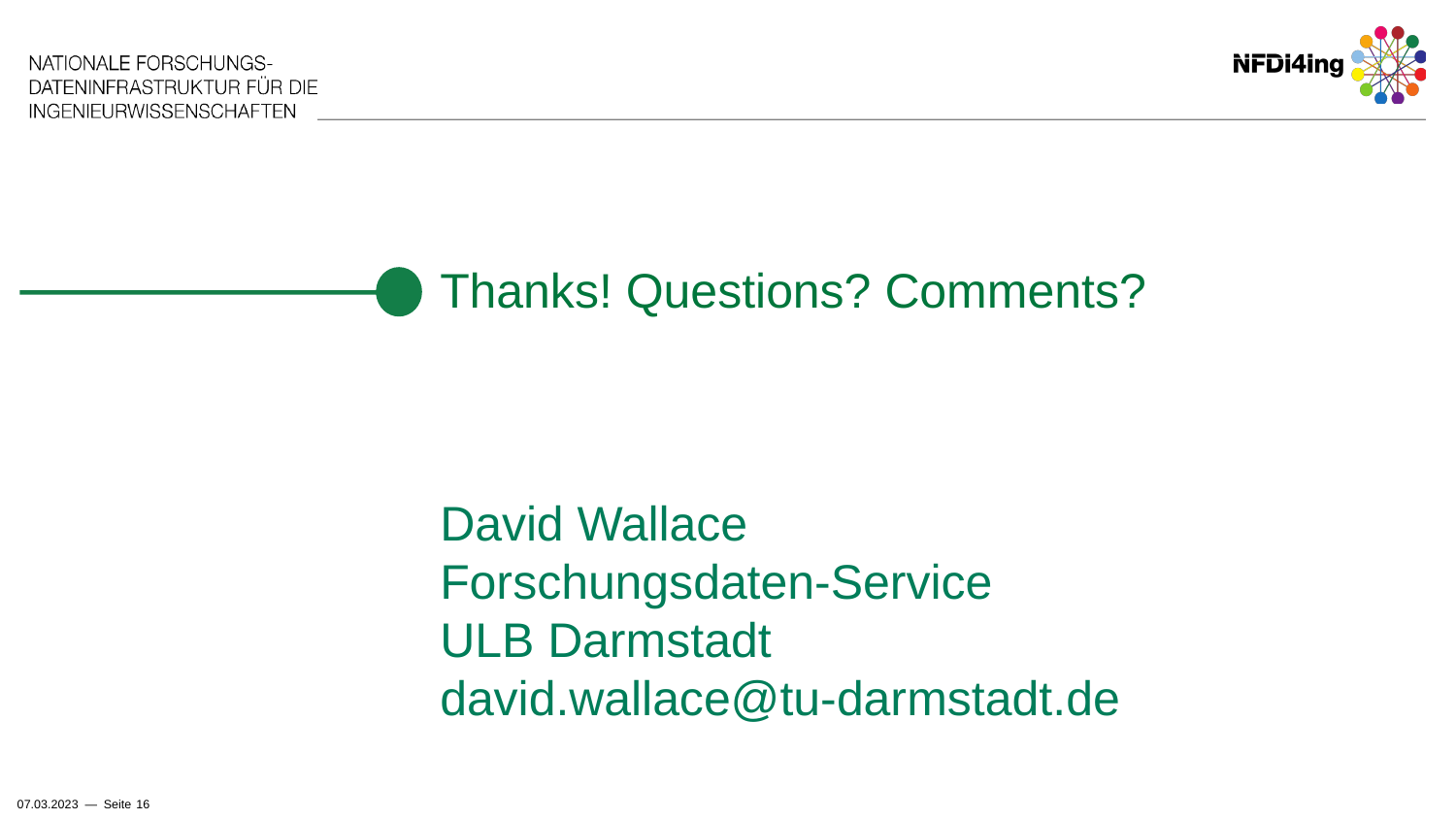

# Thanks! Questions? Comments? David Wallace Forschungsdaten-Service ULB Darmstadt david.wallace@tu-darmstadt.de
16
07.03.2023